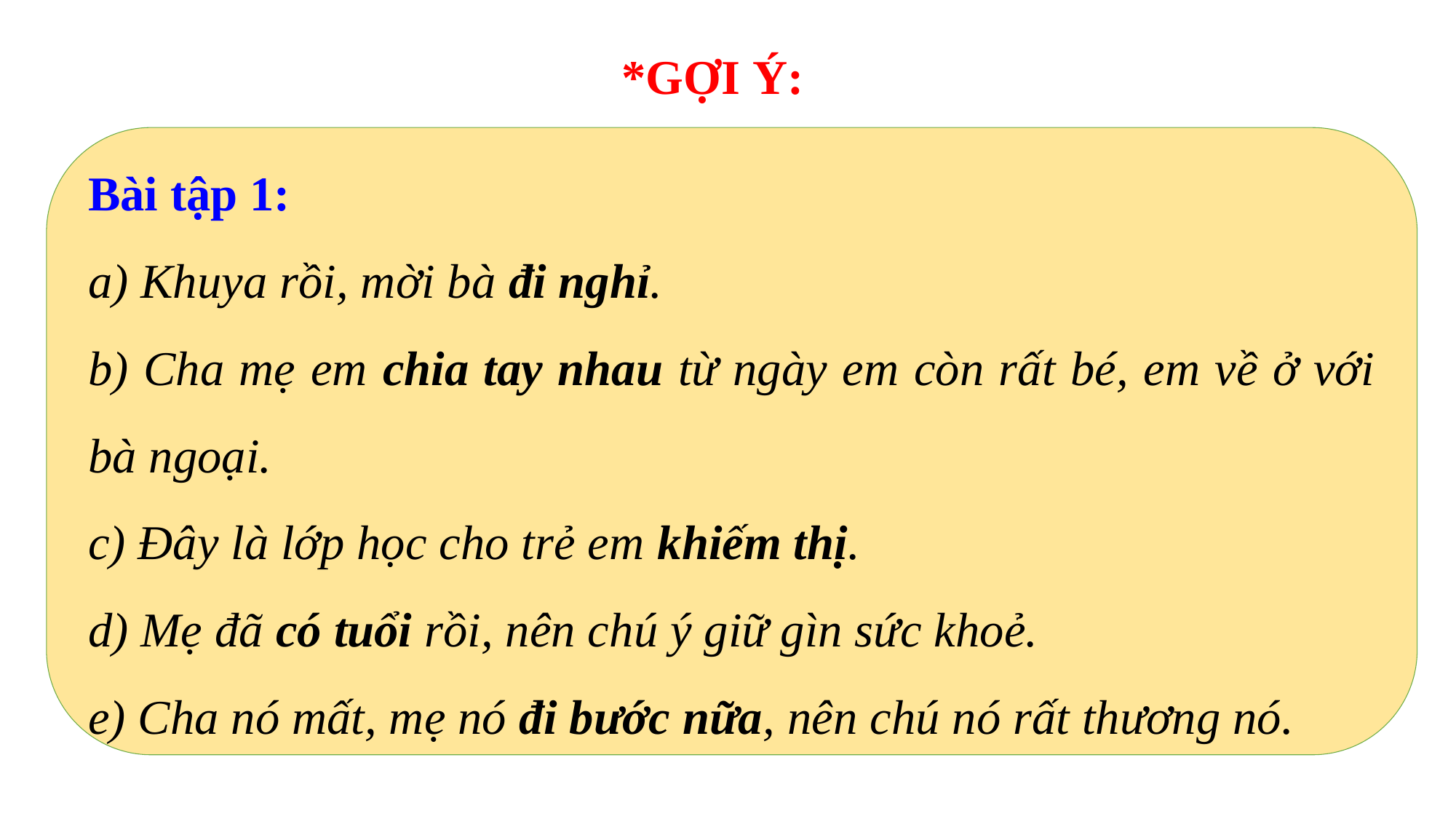

*GỢI Ý:

Bài tập 1:
a) Khuya rồi, mời bà đi nghỉ.
b) Cha mẹ em chia tay nhau từ ngày em còn rất bé, em về ở với bà ngoại.
c) Đây là lớp học cho trẻ em khiếm thị.
d) Mẹ đã có tuổi rồi, nên chú ý giữ gìn sức khoẻ.
e) Cha nó mất, mẹ nó đi bước nữa, nên chú nó rất thương nó.